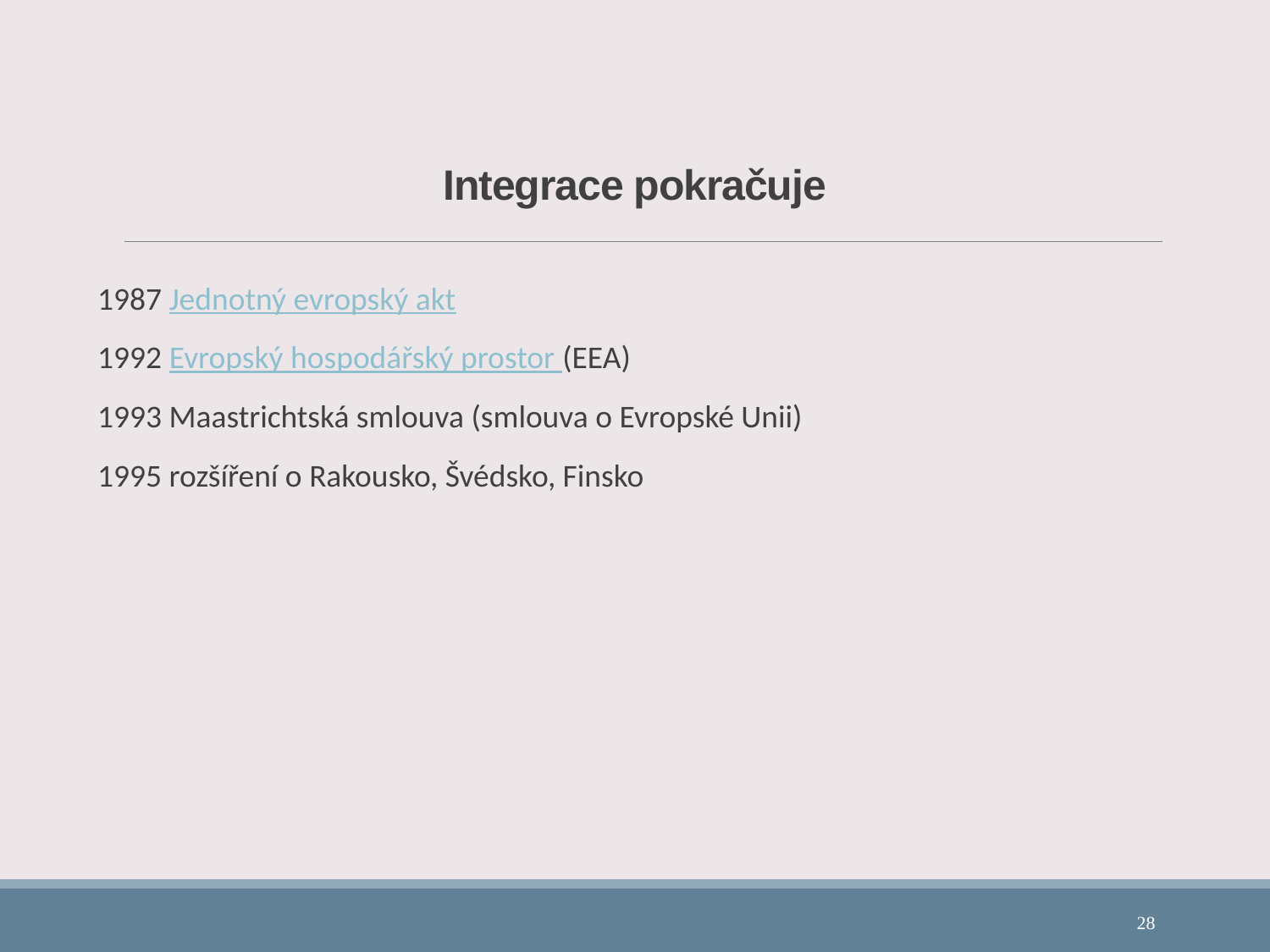

# Integrace pokračuje
1987 Jednotný evropský akt
1992 Evropský hospodářský prostor (EEA)
1993 Maastrichtská smlouva (smlouva o Evropské Unii)
1995 rozšíření o Rakousko, Švédsko, Finsko

28